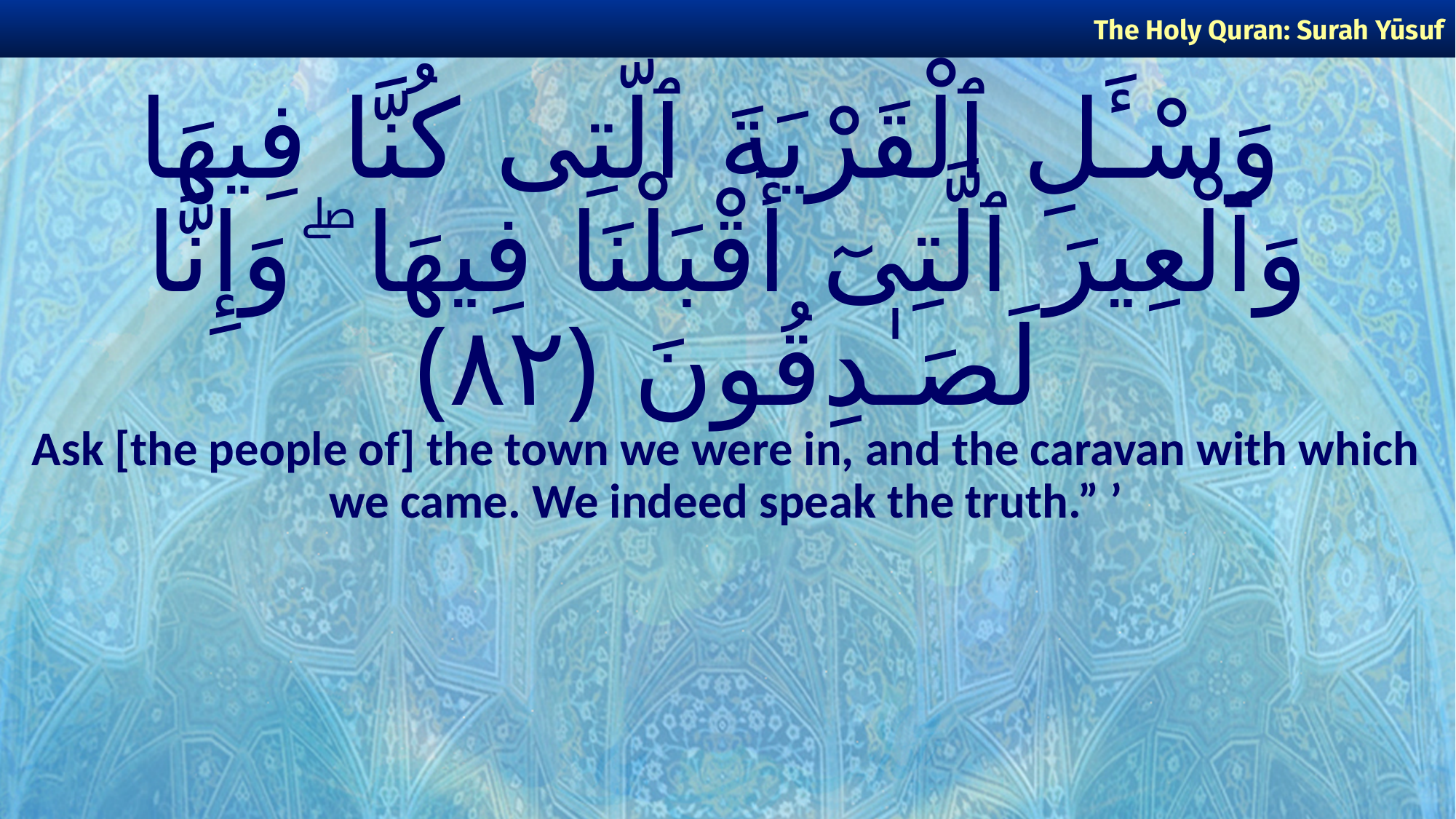

The Holy Quran: Surah Yūsuf
# وَسْـَٔلِ ٱلْقَرْيَةَ ٱلَّتِى كُنَّا فِيهَا وَٱلْعِيرَ ٱلَّتِىٓ أَقْبَلْنَا فِيهَا ۖ وَإِنَّا لَصَـٰدِقُونَ ﴿٨٢﴾
Ask [the people of] the town we were in, and the caravan with which we came. We indeed speak the truth.” ’